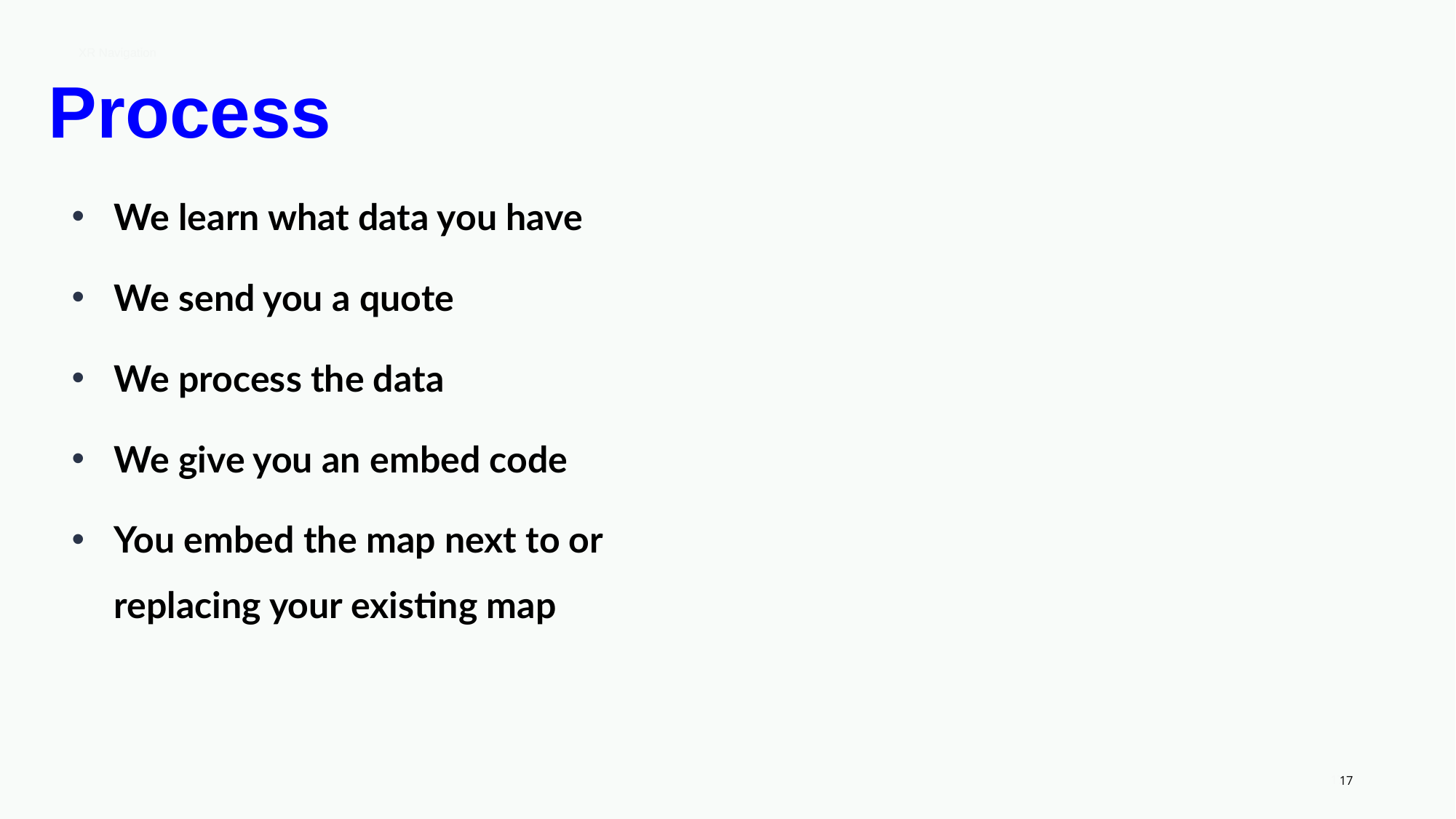

# Process
We learn what data you have
We send you a quote
We process the data
We give you an embed code
You embed the map next to or replacing your existing map
17
17